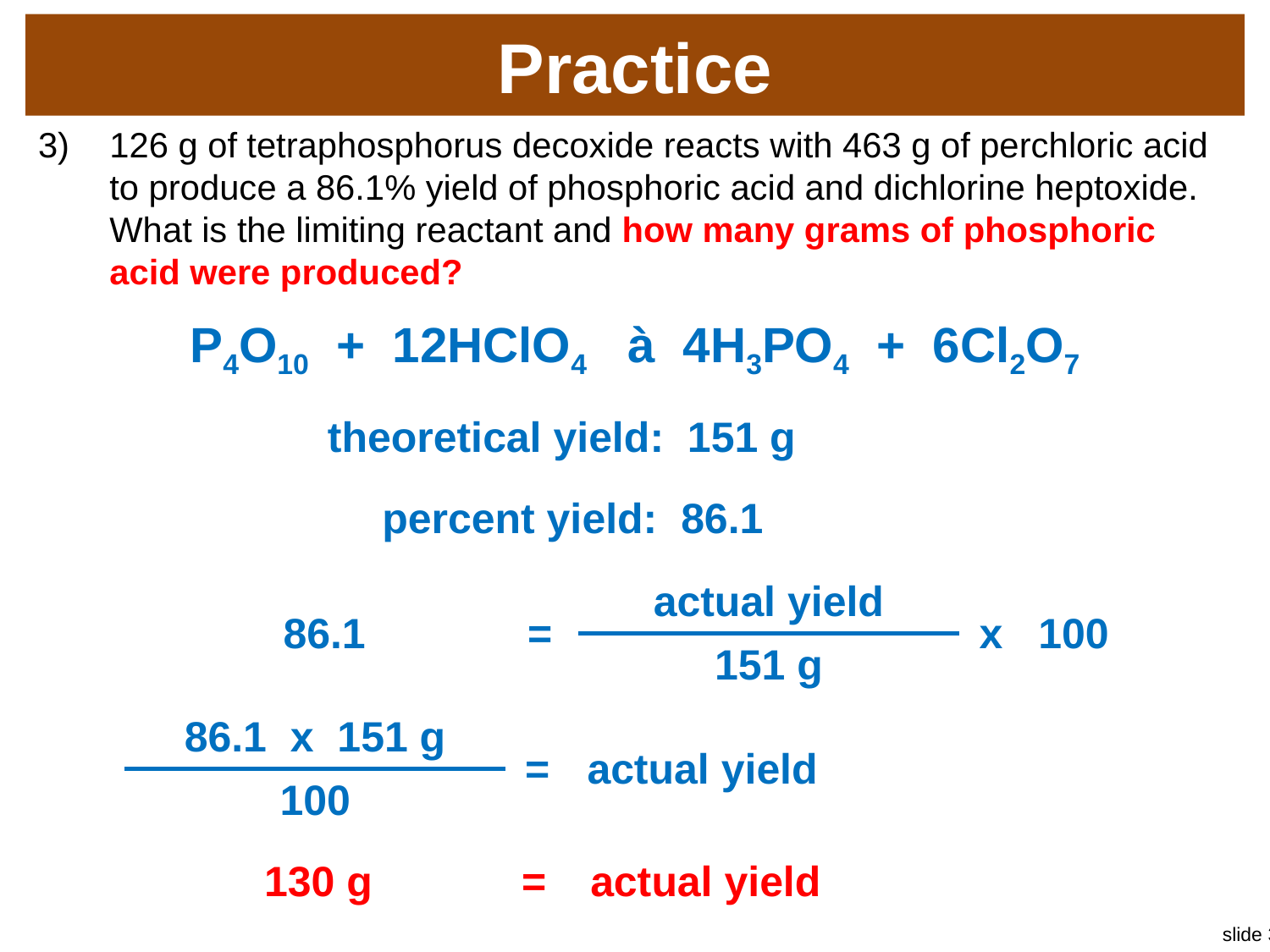

# Practice
126 g of tetraphosphorus decoxide reacts with 463 g of perchloric acid to produce a 86.1% yield of phosphoric acid and dichlorine heptoxide.  What is the limiting reactant and how many grams of phosphoric acid were produced?

P4O10  +  12HClO4   à  4H3PO4  +  6Cl2O7
theoretical yield:  151 g
percent yield:  86.1
| 86.1 | = | actual yield | x | 100 |
| --- | --- | --- | --- | --- |
|  |  | 151 g |  |  |
| 86.1 x 151 g | = | actual yield |
| --- | --- | --- |
| 100 |  |  |
| 130 g | = | actual yield |
| --- | --- | --- |